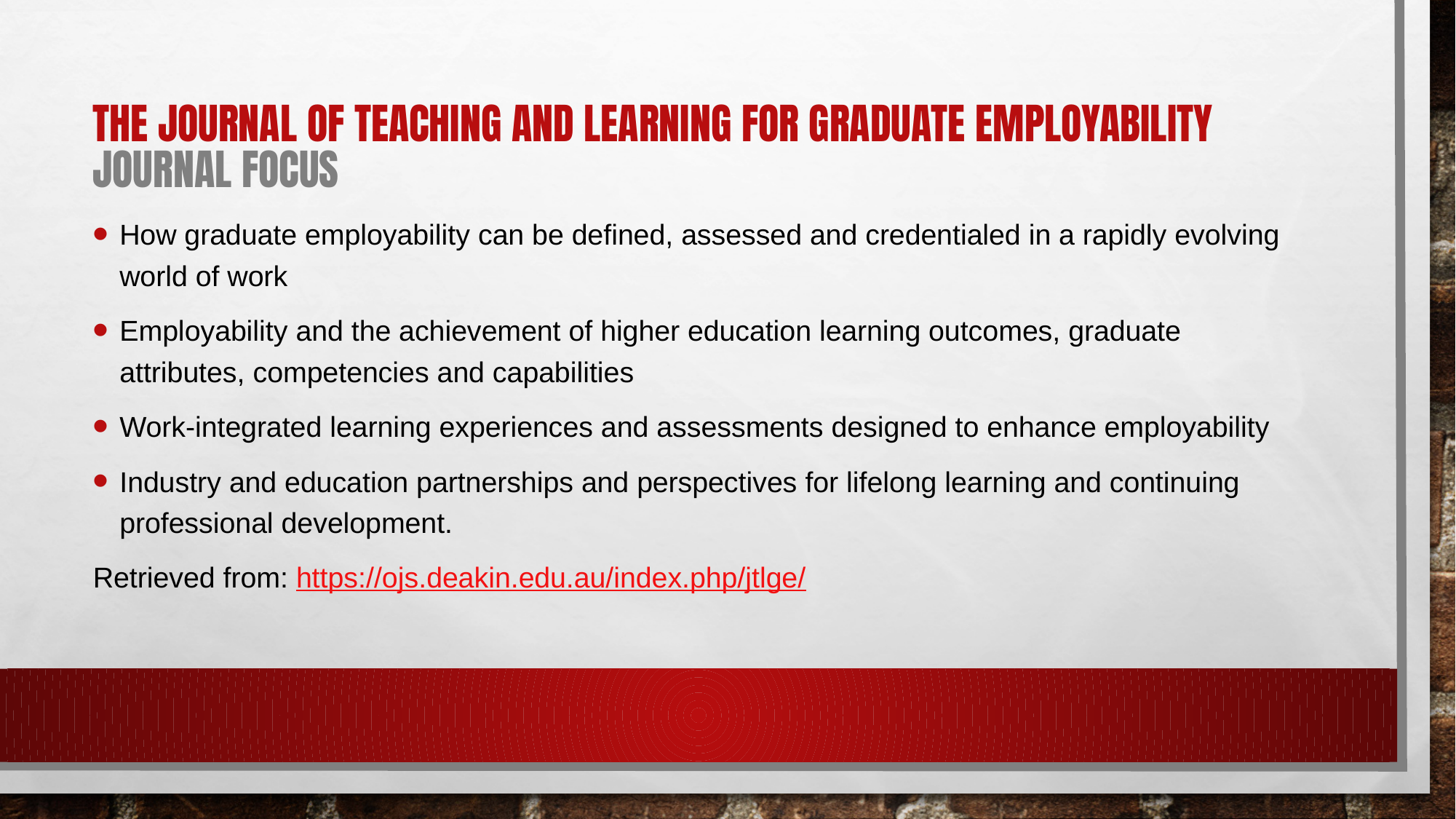

# The Journal of Teaching and Learning for Graduate Employability journal focus
How graduate employability can be defined, assessed and credentialed in a rapidly evolving world of work
Employability and the achievement of higher education learning outcomes, graduate attributes, competencies and capabilities
Work-integrated learning experiences and assessments designed to enhance employability
Industry and education partnerships and perspectives for lifelong learning and continuing professional development.
Retrieved from: https://ojs.deakin.edu.au/index.php/jtlge/